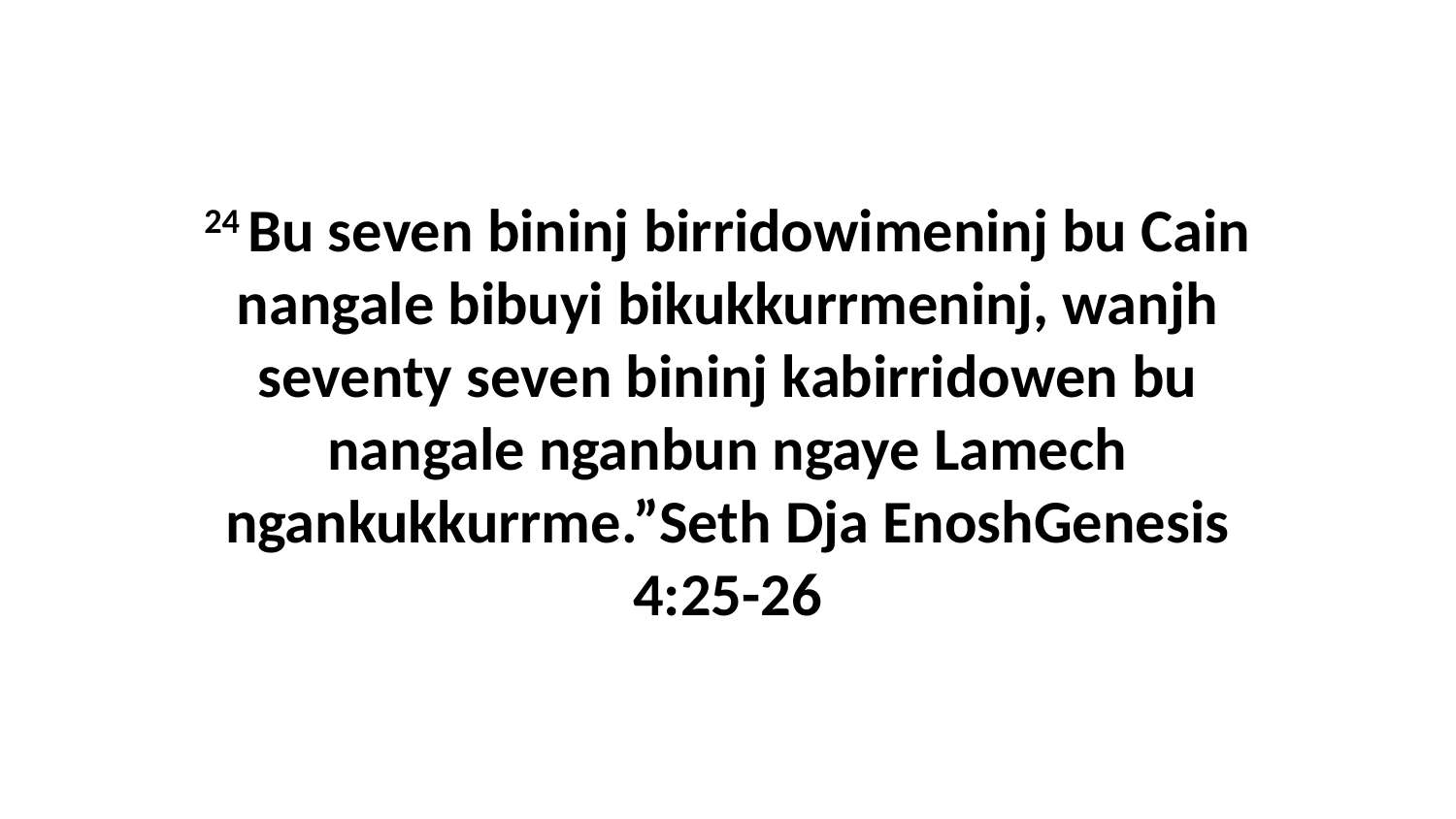

24 Bu seven bininj birridowimeninj bu Cain nangale bibuyi bikukkurrmeninj, wanjh seventy seven bininj kabirridowen bu nangale nganbun ngaye Lamech ngankukkurrme.”Seth Dja EnoshGenesis 4:25-26